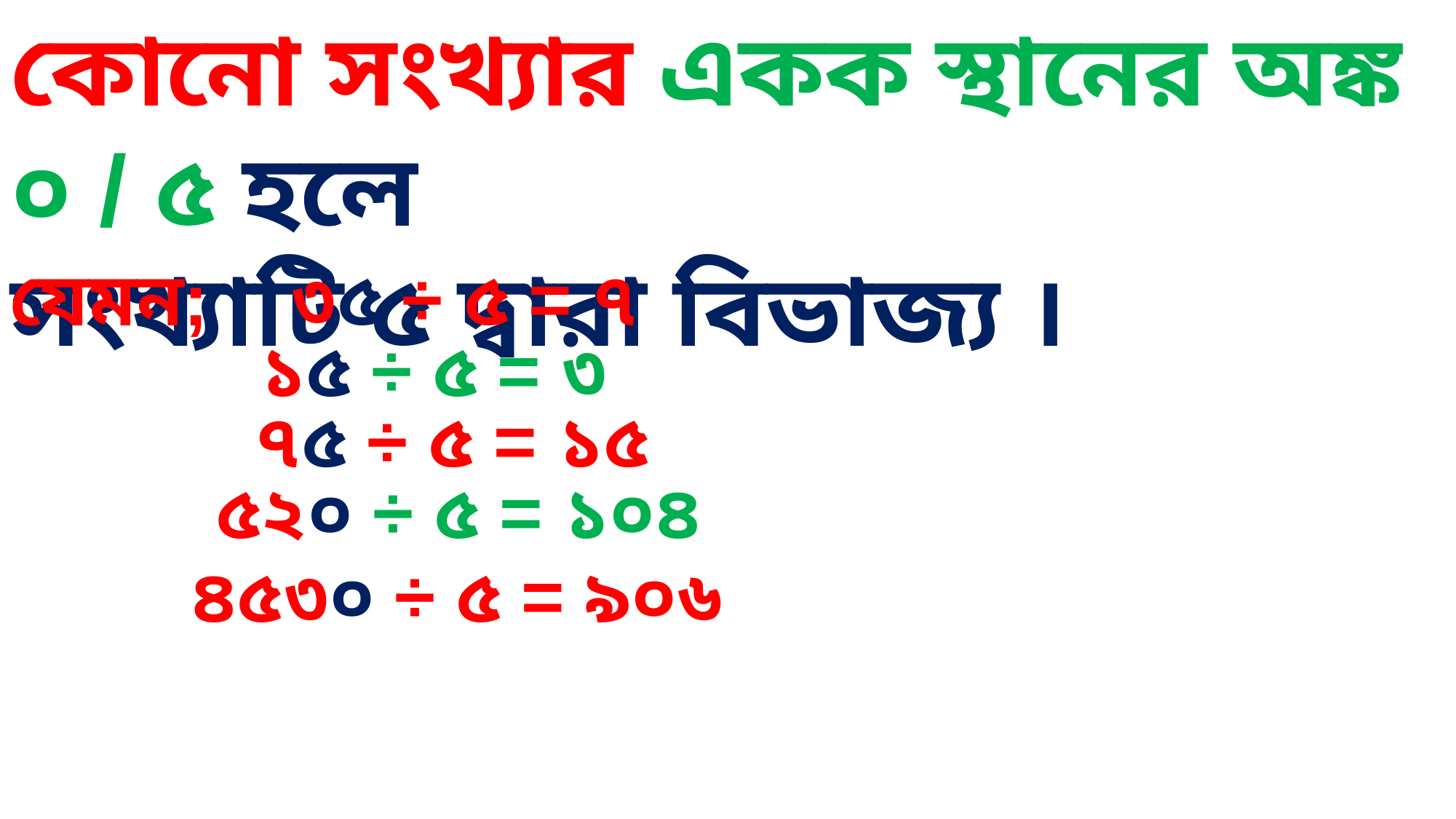

কোনো সংখ্যার একক স্থানের অঙ্ক  ০ / ৫ হলে
সংখ্যাটি ৫ দ্বারা বিভাজ্য ।
যেমন;    ৩৫ ÷ ৫ = ৭
            ১৫ ÷ ৫ = ৩
            ৭৫ ÷ ৫ = ১৫
          ৫২০ ÷ ৫ = ১০৪
         ৪৫৩০ ÷ ৫ = ৯০৬